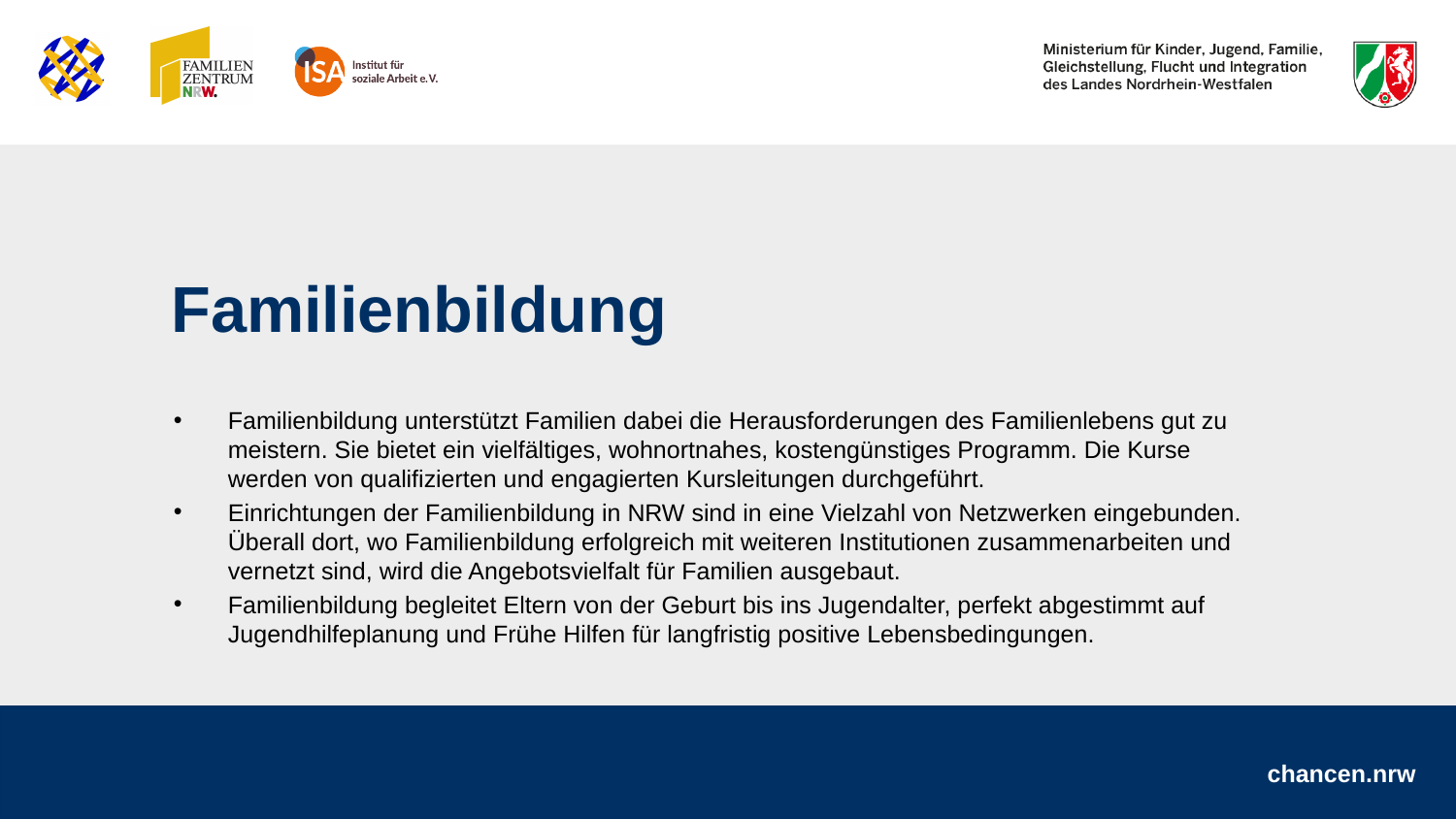

Familienbildung
Familienbildung unterstützt Familien dabei die Herausforderungen des Familienlebens gut zu meistern. Sie bietet ein vielfältiges, wohnortnahes, kostengünstiges Programm. Die Kurse werden von qualifizierten und engagierten Kursleitungen durchgeführt.
Einrichtungen der Familienbildung in NRW sind in eine Vielzahl von Netzwerken eingebunden. Überall dort, wo Familienbildung erfolgreich mit weiteren Institutionen zusammenarbeiten und vernetzt sind, wird die Angebotsvielfalt für Familien ausgebaut.
Familienbildung begleitet Eltern von der Geburt bis ins Jugendalter, perfekt abgestimmt auf Jugendhilfeplanung und Frühe Hilfen für langfristig positive Lebensbedingungen.